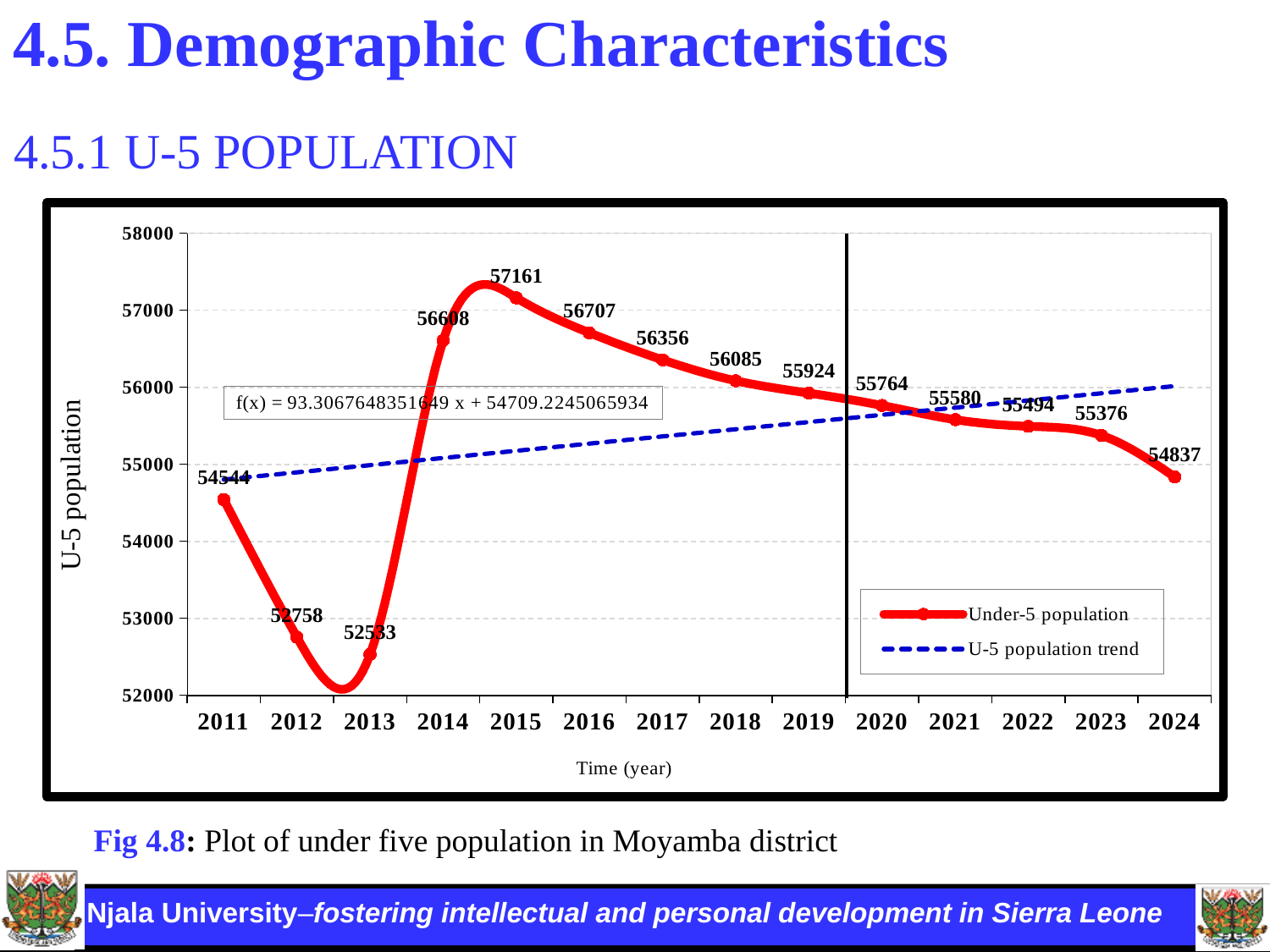

# 4.5. Demographic Characteristics
4.5.1 U-5 POPULATION

### Chart

| Category |  |
|---|---|
| 2011 | 54543.72780000001 |
| 2012 | 52758.407699999996 |
| 2013 | 52532.5545 |
| 2014 | 56608.109800000006 |
| 2015 | 57161.06419999999 |
| 2016 | 56706.5346 |
| 2017 | 56356.01120000001 |
| 2018 | 56085.015100000004 |
| 2019 | 55924.3408 |
| 2020 | 55764.365699999995 |
| 2021 | 55579.8768 |
| 2022 | 55493.526000000005 |
| 2023 | 55375.584 |
| 2024 | 54837.2352 |
Fig 4.8: Plot of under five population in Moyamba district